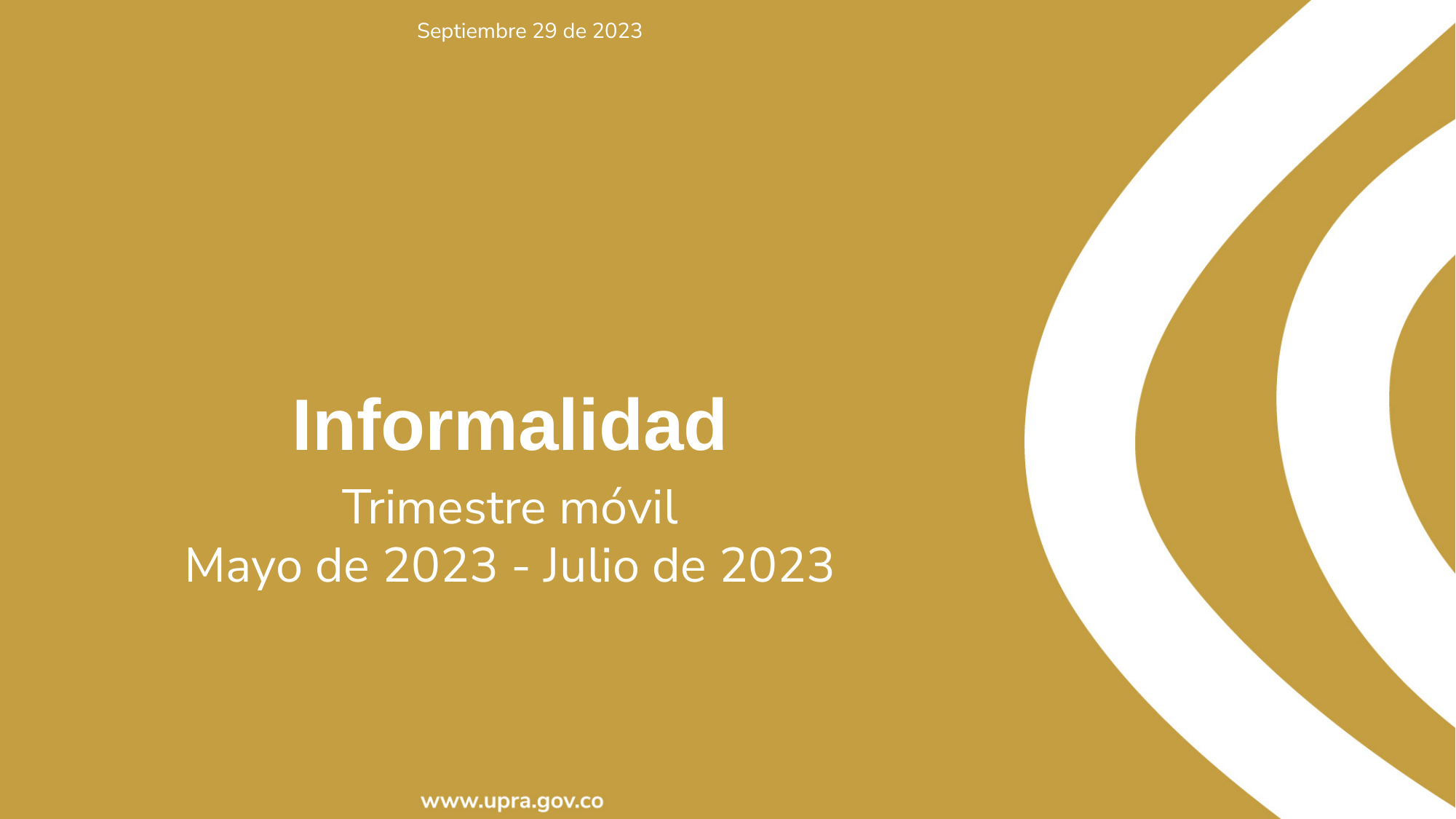

Septiembre 29 de 2023
Informalidad
Trimestre móvil
Mayo de 2023 - Julio de 2023